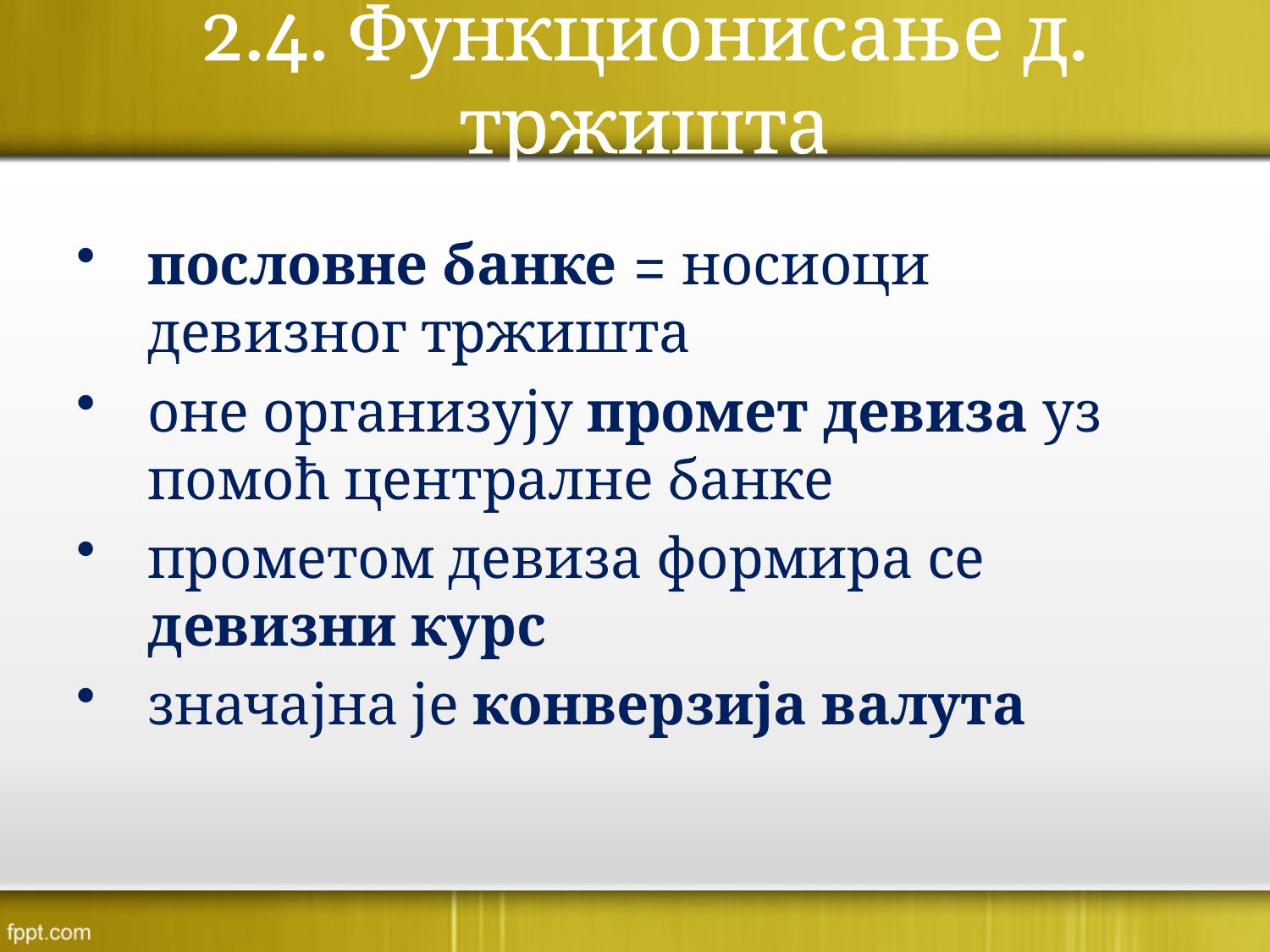

2.4. Функционисање д. тржишта
пословне банке = носиоци девизног тржишта
оне организују промет девиза уз помоћ централне банке
прометом девиза формира се девизни курс
значајна је конверзија валута